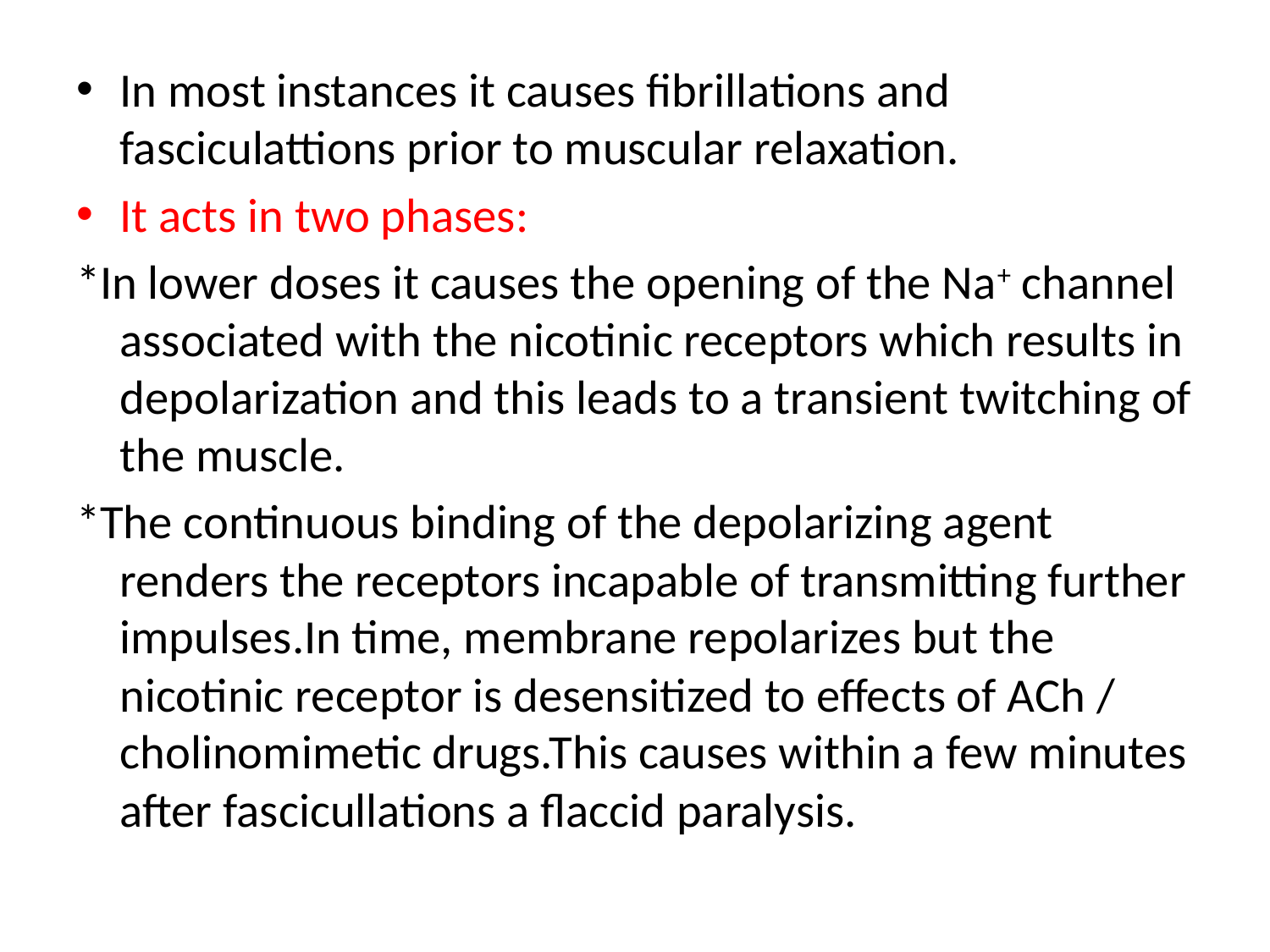

#
In most instances it causes fibrillations and fasciculattions prior to muscular relaxation.
It acts in two phases:
*In lower doses it causes the opening of the Na+ channel associated with the nicotinic receptors which results in depolarization and this leads to a transient twitching of the muscle.
*The continuous binding of the depolarizing agent renders the receptors incapable of transmitting further impulses.In time, membrane repolarizes but the nicotinic receptor is desensitized to effects of ACh / cholinomimetic drugs.This causes within a few minutes after fascicullations a flaccid paralysis.